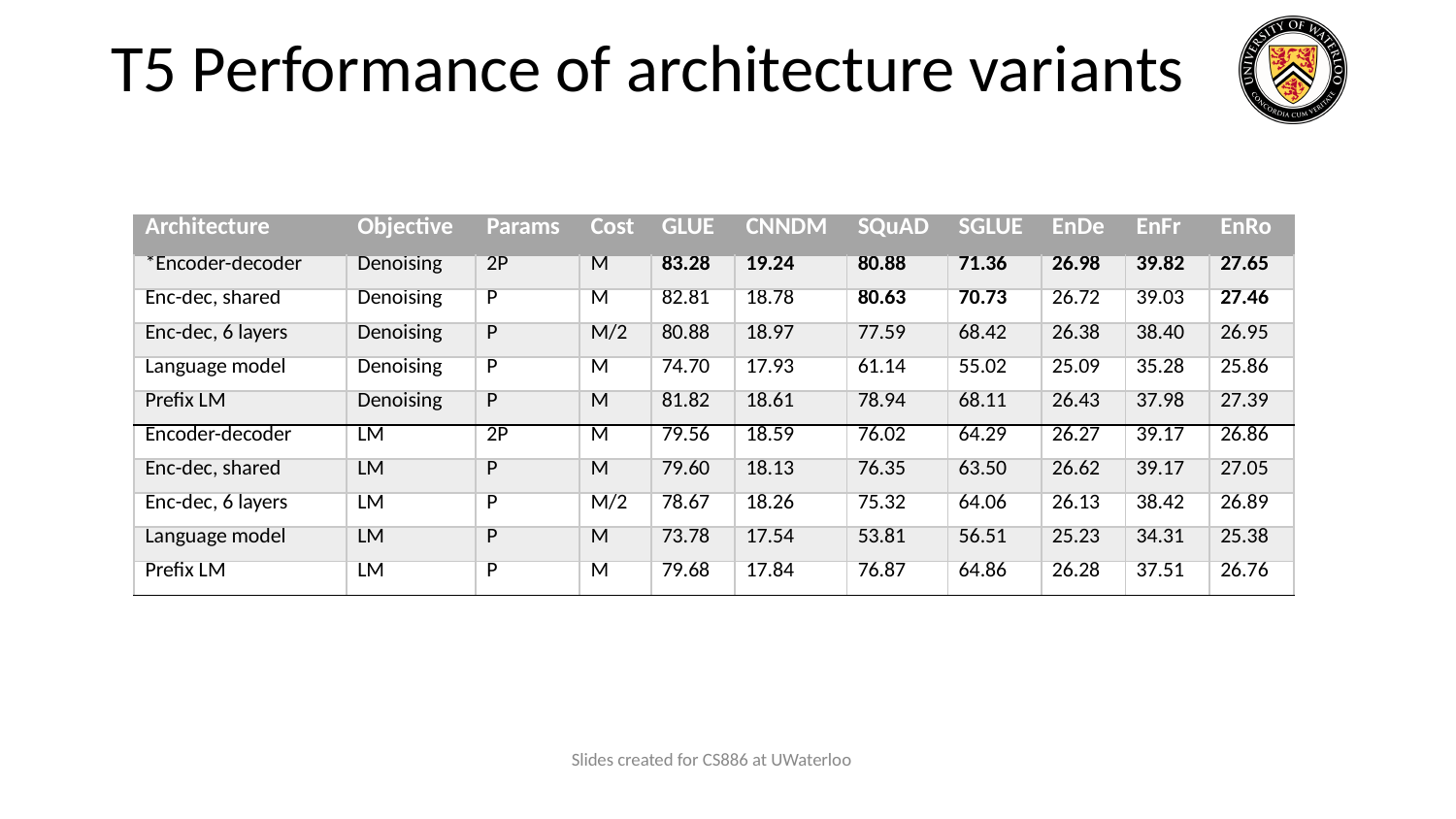

# T5 Performance of architecture variants

| Architecture | Objective | Params | Cost | GLUE | CNNDM | SQuAD | SGLUE | EnDe | EnFr | EnRo |
| --- | --- | --- | --- | --- | --- | --- | --- | --- | --- | --- |
| \*Encoder-decoder | Denoising | 2P | M | 83.28 | 19.24 | 80.88 | 71.36 | 26.98 | 39.82 | 27.65 |
| Enc-dec, shared | Denoising | P | M | 82.81 | 18.78 | 80.63 | 70.73 | 26.72 | 39.03 | 27.46 |
| Enc-dec, 6 layers | Denoising | P | M/2 | 80.88 | 18.97 | 77.59 | 68.42 | 26.38 | 38.40 | 26.95 |
| Language model | Denoising | P | M | 74.70 | 17.93 | 61.14 | 55.02 | 25.09 | 35.28 | 25.86 |
| Prefix LM | Denoising | P | M | 81.82 | 18.61 | 78.94 | 68.11 | 26.43 | 37.98 | 27.39 |
| Encoder-decoder | LM | 2P | M | 79.56 | 18.59 | 76.02 | 64.29 | 26.27 | 39.17 | 26.86 |
| Enc-dec, shared | LM | P | M | 79.60 | 18.13 | 76.35 | 63.50 | 26.62 | 39.17 | 27.05 |
| Enc-dec, 6 layers | LM | P | M/2 | 78.67 | 18.26 | 75.32 | 64.06 | 26.13 | 38.42 | 26.89 |
| Language model | LM | P | M | 73.78 | 17.54 | 53.81 | 56.51 | 25.23 | 34.31 | 25.38 |
| Prefix LM | LM | P | M | 79.68 | 17.84 | 76.87 | 64.86 | 26.28 | 37.51 | 26.76 |
Slides created for CS886 at UWaterloo